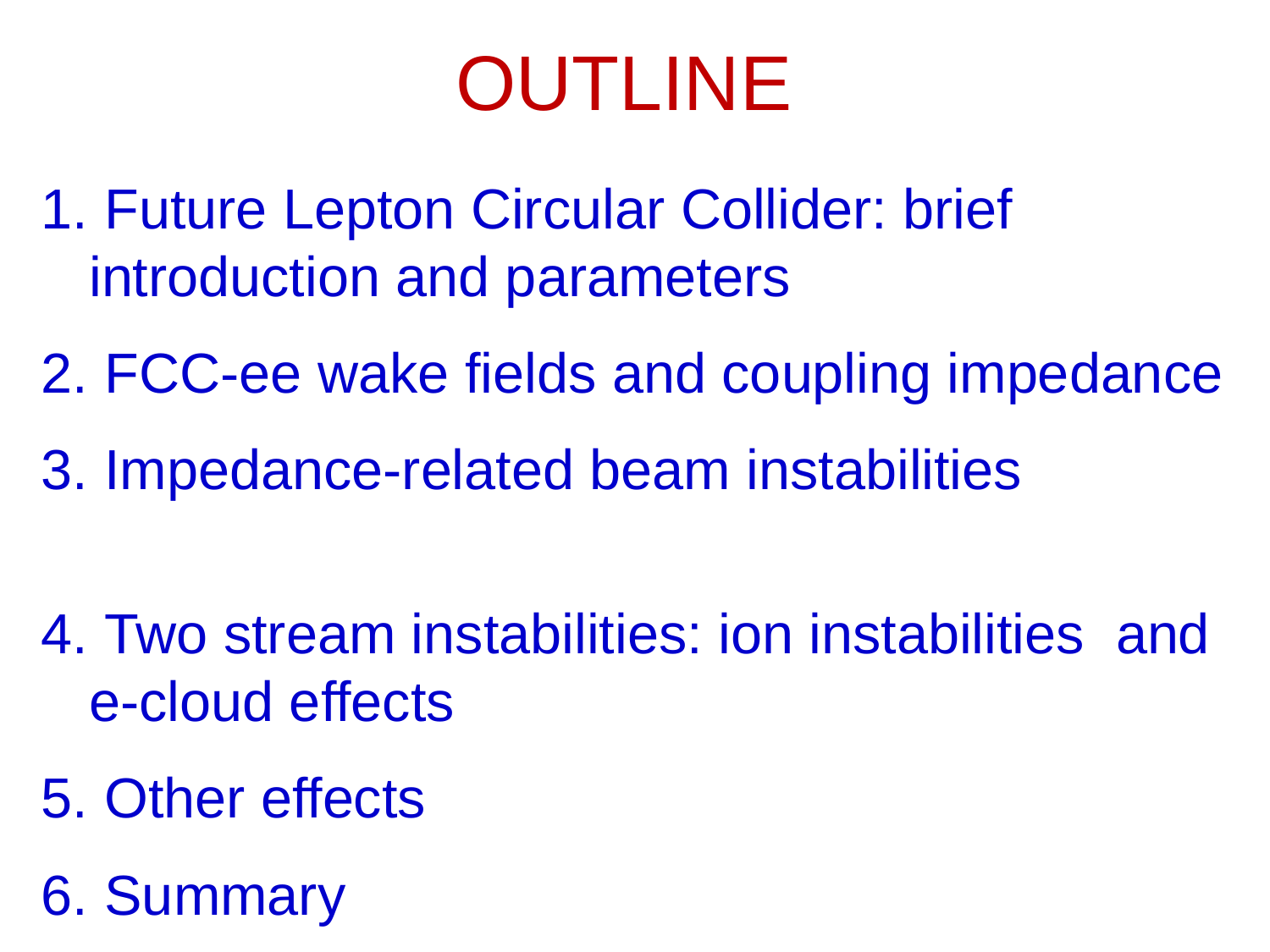

OUTLINE
 Future Lepton Circular Collider: brief introduction and parameters
 FCC-ee wake fields and coupling impedance
 Impedance-related beam instabilities
 Two stream instabilities: ion instabilities  and e-cloud effects
 Other effects
 Summary